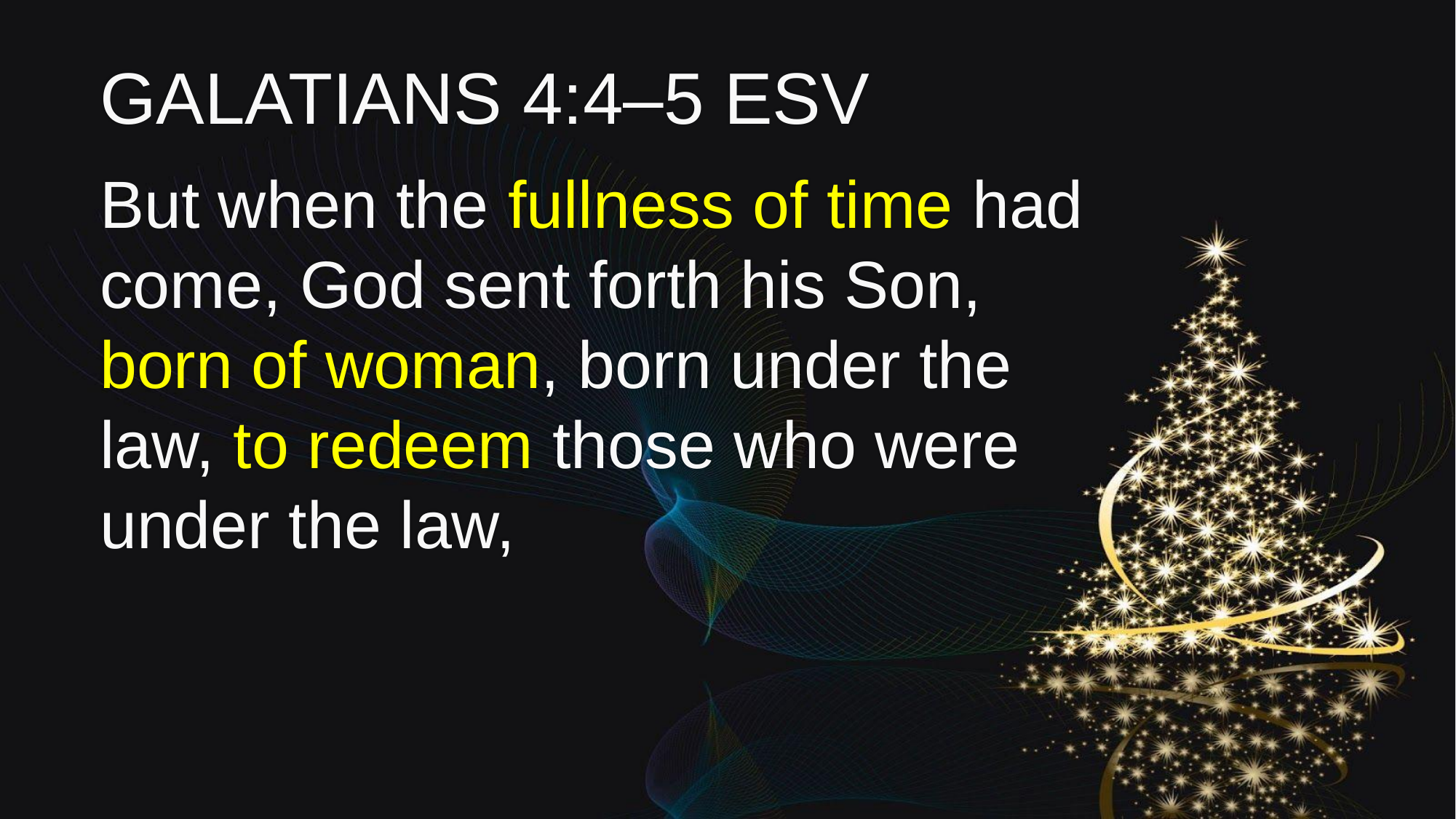

GALATIANS 4:4–5 ESV
But when the fullness of time had come, God sent forth his Son, born of woman, born under the law, to redeem those who were under the law,